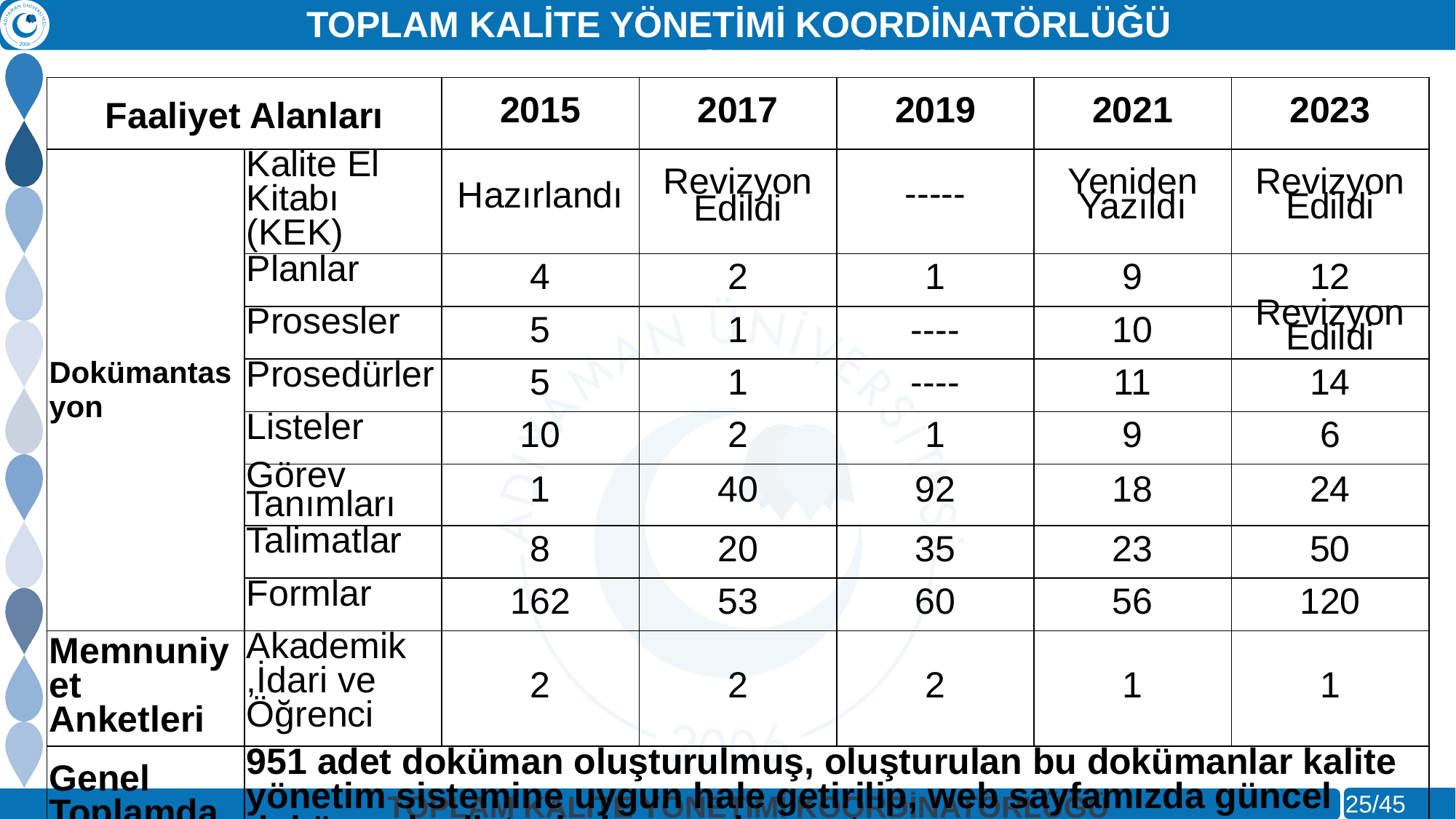

TOPLAM KALİTE YÖNETİMİ KOORDİNATÖRLÜĞÜ FAALİYETLERİ
| Faaliyet Alanları​ |  | 2015​ | 2017​ | 2019​ | 2021​ | 2023​ |
| --- | --- | --- | --- | --- | --- | --- |
| Dokümantasyon​ | Kalite El Kitabı​ (KEK) | Hazırlandı​ | Revizyon Edildi​ | -----​ | Yeniden Yazıldı​ | Revizyon Edildi​ |
|  | Planlar​ | 4​ | 2​ | 1​ | 9​ | 12​ |
|  | Prosesler​ | 5​ | 1​ | ----​ | 10​ | Revizyon Edildi​ |
|  | Prosedürler​ | 5​ | 1​ | ----​ | 11​ | 14​ |
|  | Listeler​ | 10​ | 2​ | 1​ | 9​ | 6​ |
|  | Görev Tanımları​ | 1​ | 40​ | 92​ | 18​ | 24​ |
|  | Talimatlar​ | 8​ | 20​ | 35​ | 23​ | 50​ |
|  | Formlar​ | 162​ | 53​ | 60​ | 56​ | 120​ |
| Memnuniyet Anketleri​ | Akademik​,İdari​ ve Öğrenci​ | 2​ | 2​ | 2​ | 1​ | 1​ |
| Genel Toplamda​ | 951 adet doküman oluşturulmuş, oluşturulan bu dokümanlar kalite yönetim sistemine uygun hale getirilip, web sayfamızda güncel dokümanlar listesinde yayınlanmıştır. |  |  |  |  |  |
TOPLAM KALİTE YÖNETİMİ KOORDİNATÖRLÜĞÜ